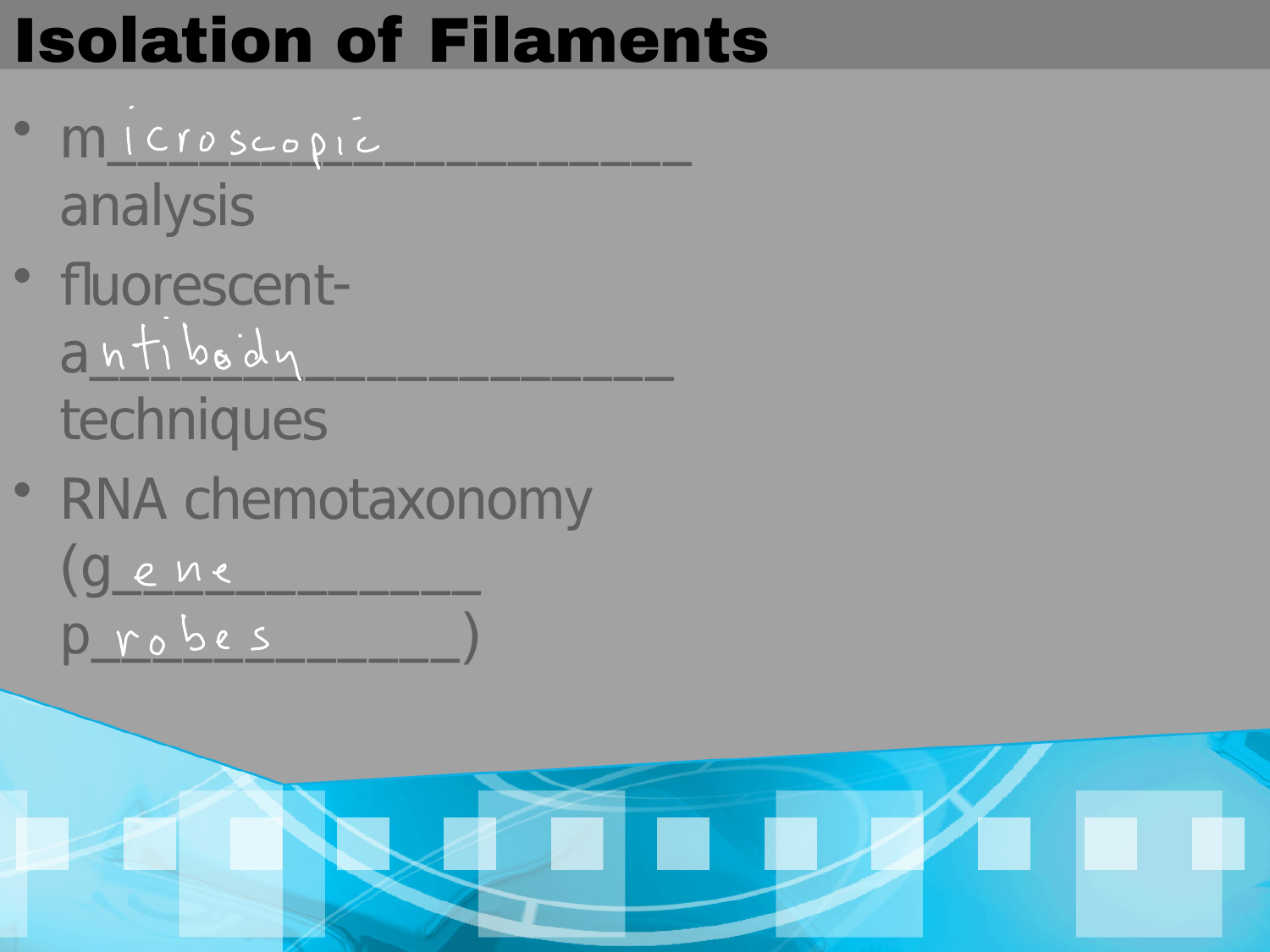

# Isolation of Filaments
m___________________   analysis
fluorescent-a___________________ techniques
RNA chemotaxonomy (g____________  p____________)